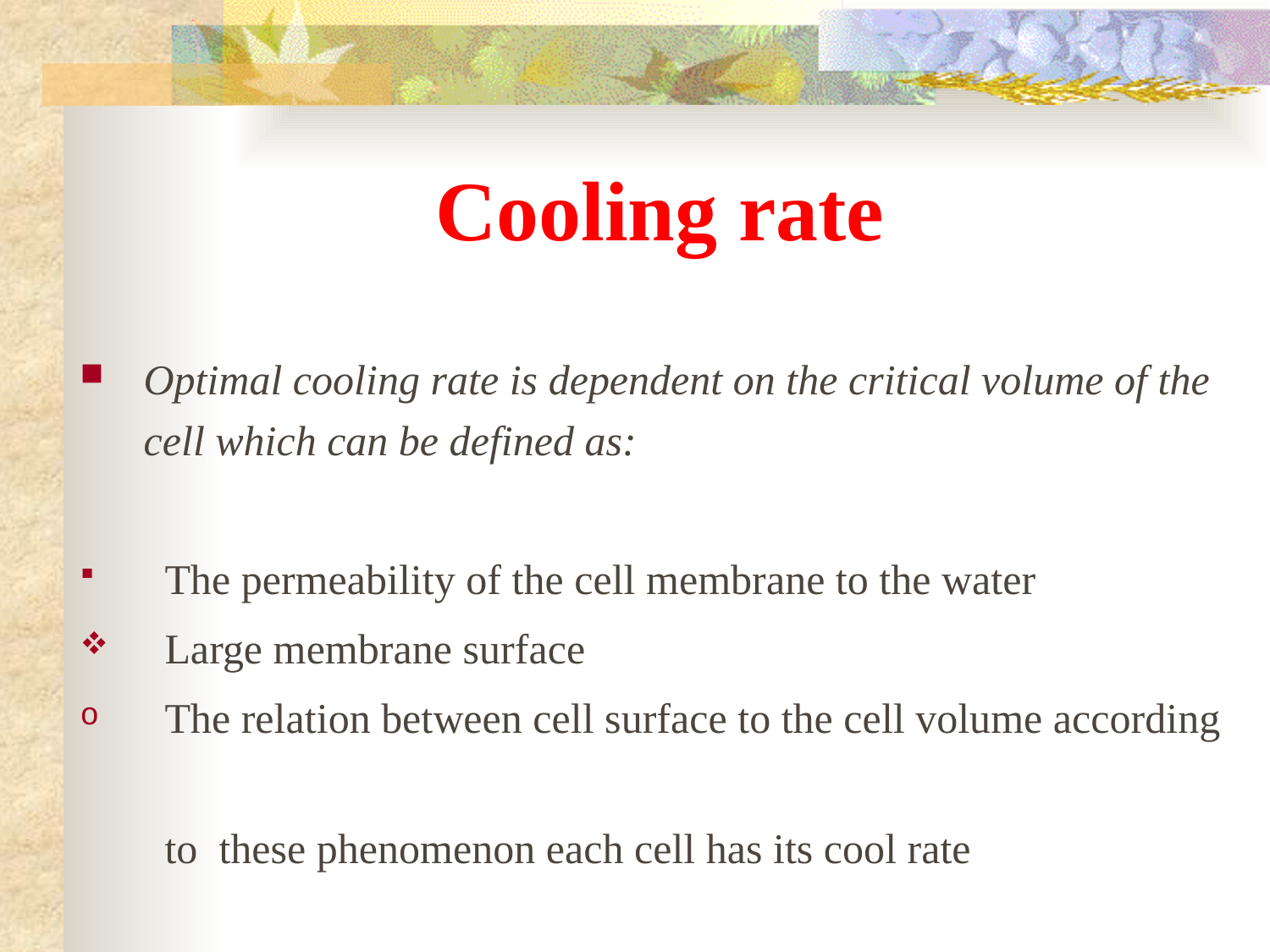

Cooling rate
Optimal cooling rate is dependent on the critical volume of the cell which can be defined as:

  The permeability of the cell membrane to the water
  Large membrane surface
  The relation between cell surface to the cell volume according
        to  these phenomenon each cell has its cool rate